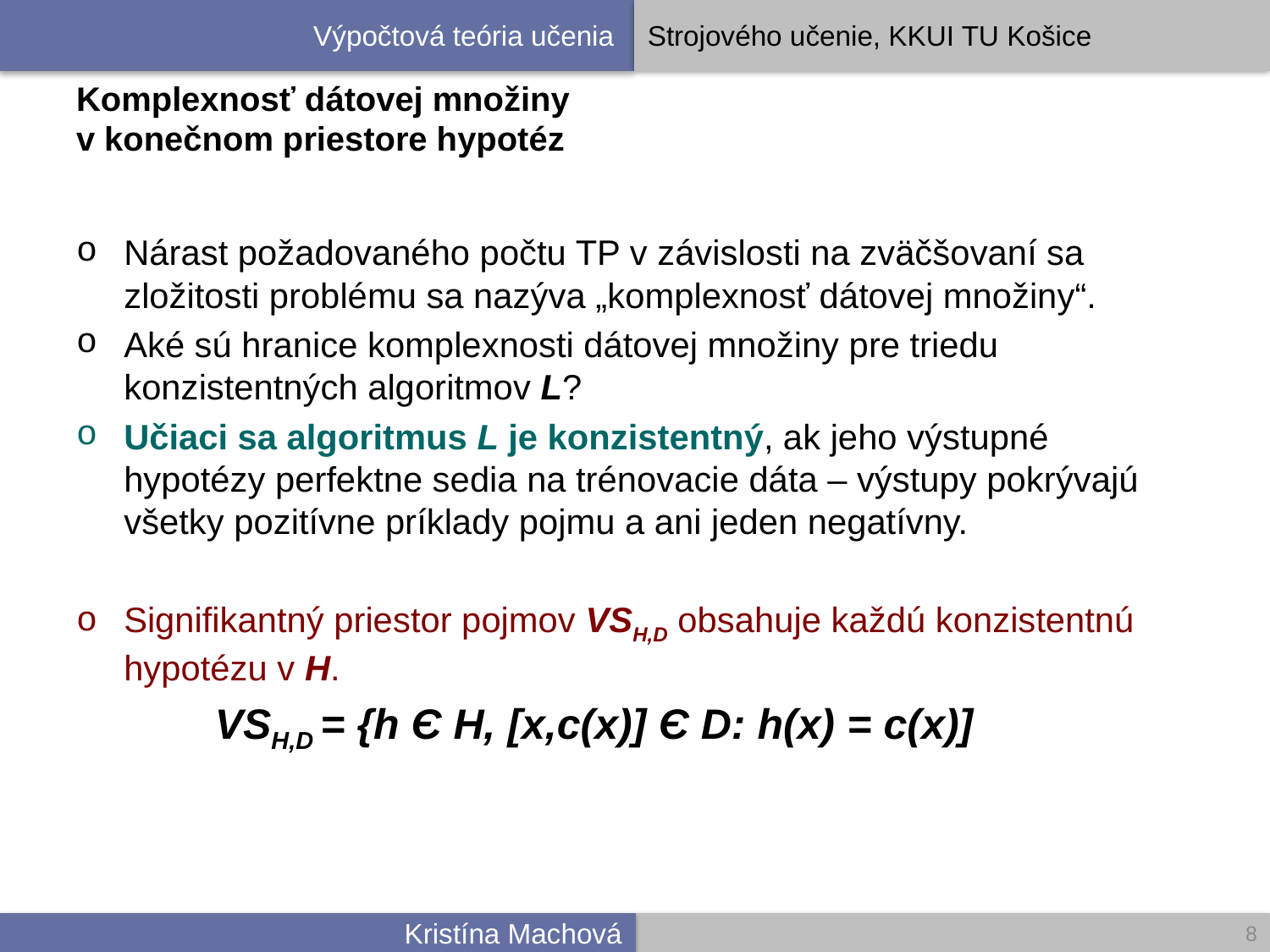

# Komplexnosť dátovej množiny v konečnom priestore hypotéz
Nárast požadovaného počtu TP v závislosti na zväčšovaní sa zložitosti problému sa nazýva „komplexnosť dátovej množiny“.
Aké sú hranice komplexnosti dátovej množiny pre triedu konzistentných algoritmov L?
Učiaci sa algoritmus L je konzistentný, ak jeho výstupné hypotézy perfektne sedia na trénovacie dáta – výstupy pokrývajú všetky pozitívne príklady pojmu a ani jeden negatívny.

Signifikantný priestor pojmov VSH,D obsahuje každú konzistentnú hypotézu v H.
	 VSH,D = {h Є H, [x,c(x)] Є D: h(x) = c(x)]
8